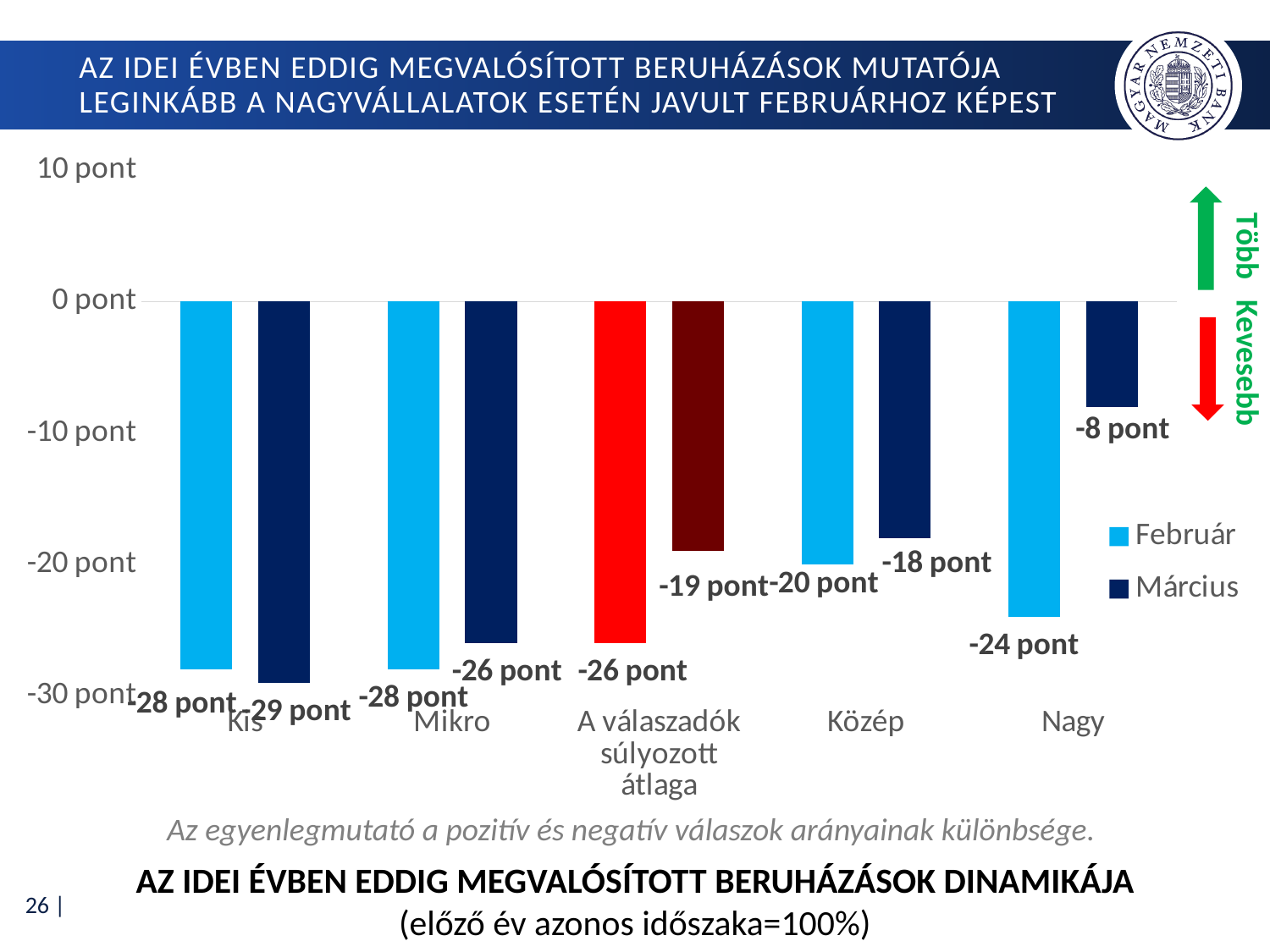

# Az idei évben eddig megvalósított beruházások mutatója leginkább a nagyvállalatok esetén javult februárhoz képest

### Chart

| Category | Február | Március |
|---|---|---|
| Kis | -28.0 | -29.0 |
| Mikro | -28.0 | -26.0 |
| A válaszadók súlyozott átlaga | -26.0 | -19.0 |
| Közép | -20.0 | -18.0 |
| Nagy | -24.0 | -8.0 |
Az egyenlegmutató a pozitív és negatív válaszok arányainak különbsége.
Az idei évben eddig megvalósított beruházások dinamikája
(előző év azonos időszaka=100%)